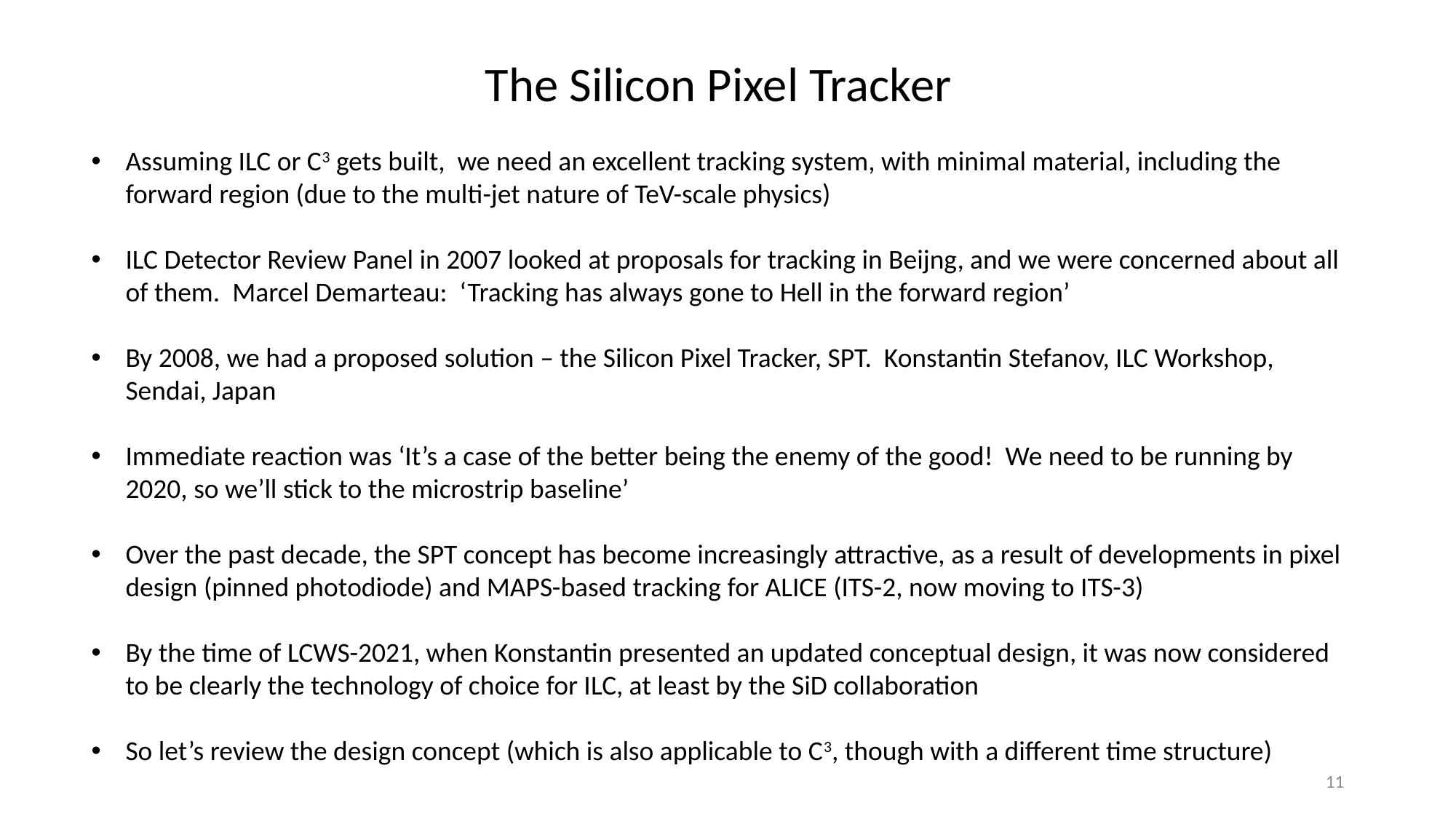

The Silicon Pixel Tracker

Assuming ILC or C3 gets built,  we need an excellent tracking system, with minimal material, including the forward region (due to the multi-jet nature of TeV-scale physics)

ILC Detector Review Panel in 2007 looked at proposals for tracking in Beijng, and we were concerned about all of them.  Marcel Demarteau:  ‘Tracking has always gone to Hell in the forward region’

By 2008, we had a proposed solution – the Silicon Pixel Tracker, SPT.  Konstantin Stefanov, ILC Workshop, Sendai, Japan

Immediate reaction was ‘It’s a case of the better being the enemy of the good!  We need to be running by 2020, so we’ll stick to the microstrip baseline’

Over the past decade, the SPT concept has become increasingly attractive, as a result of developments in pixel design (pinned photodiode) and MAPS-based tracking for ALICE (ITS-2, now moving to ITS-3)

By the time of LCWS-2021, when Konstantin presented an updated conceptual design, it was now considered to be clearly the technology of choice for ILC, at least by the SiD collaboration

So let’s review the design concept (which is also applicable to C3, though with a different time structure)
11